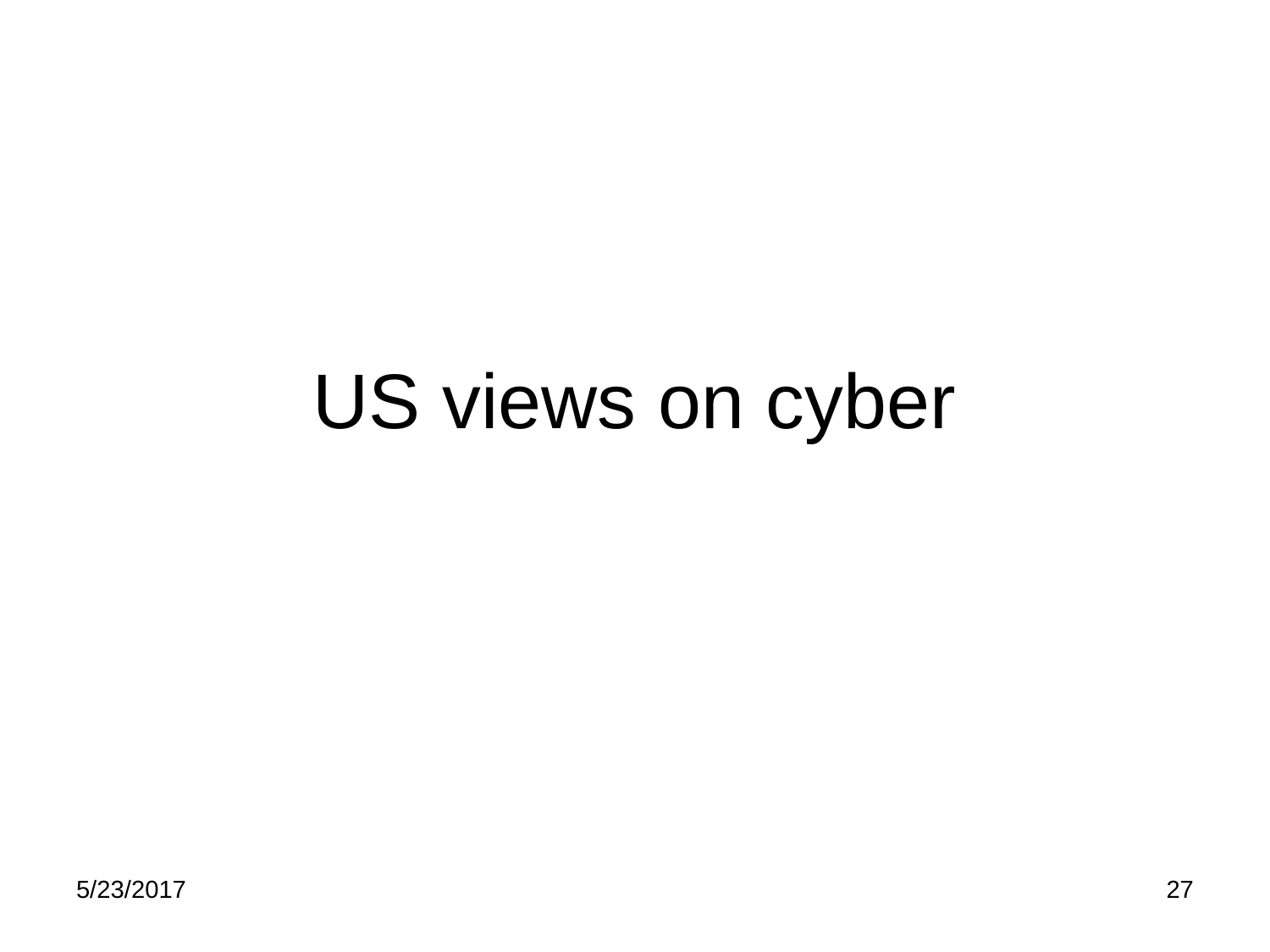

# US views on cyber

5/23/2017
27